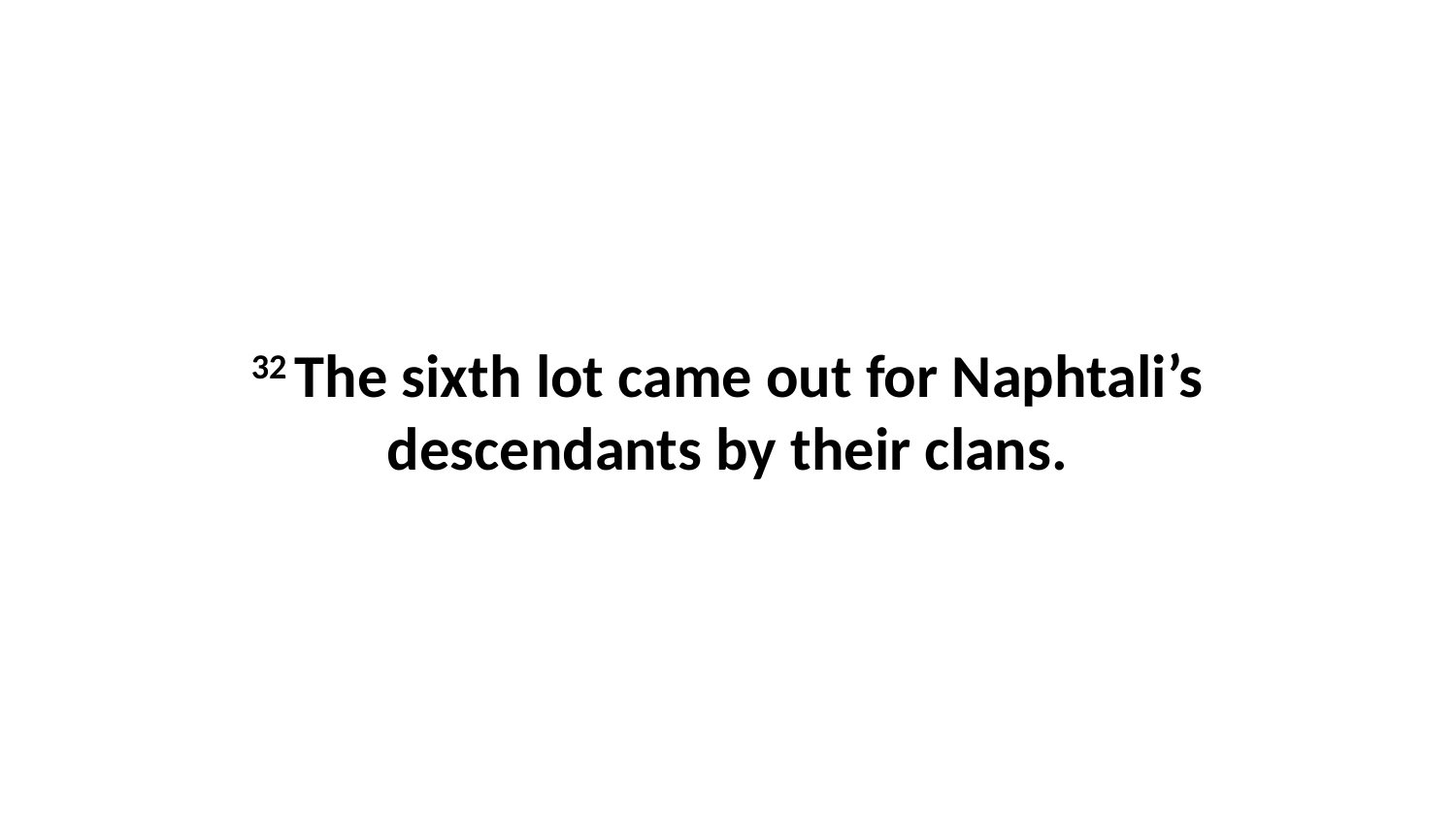

32 The sixth lot came out for Naphtali’s descendants by their clans.